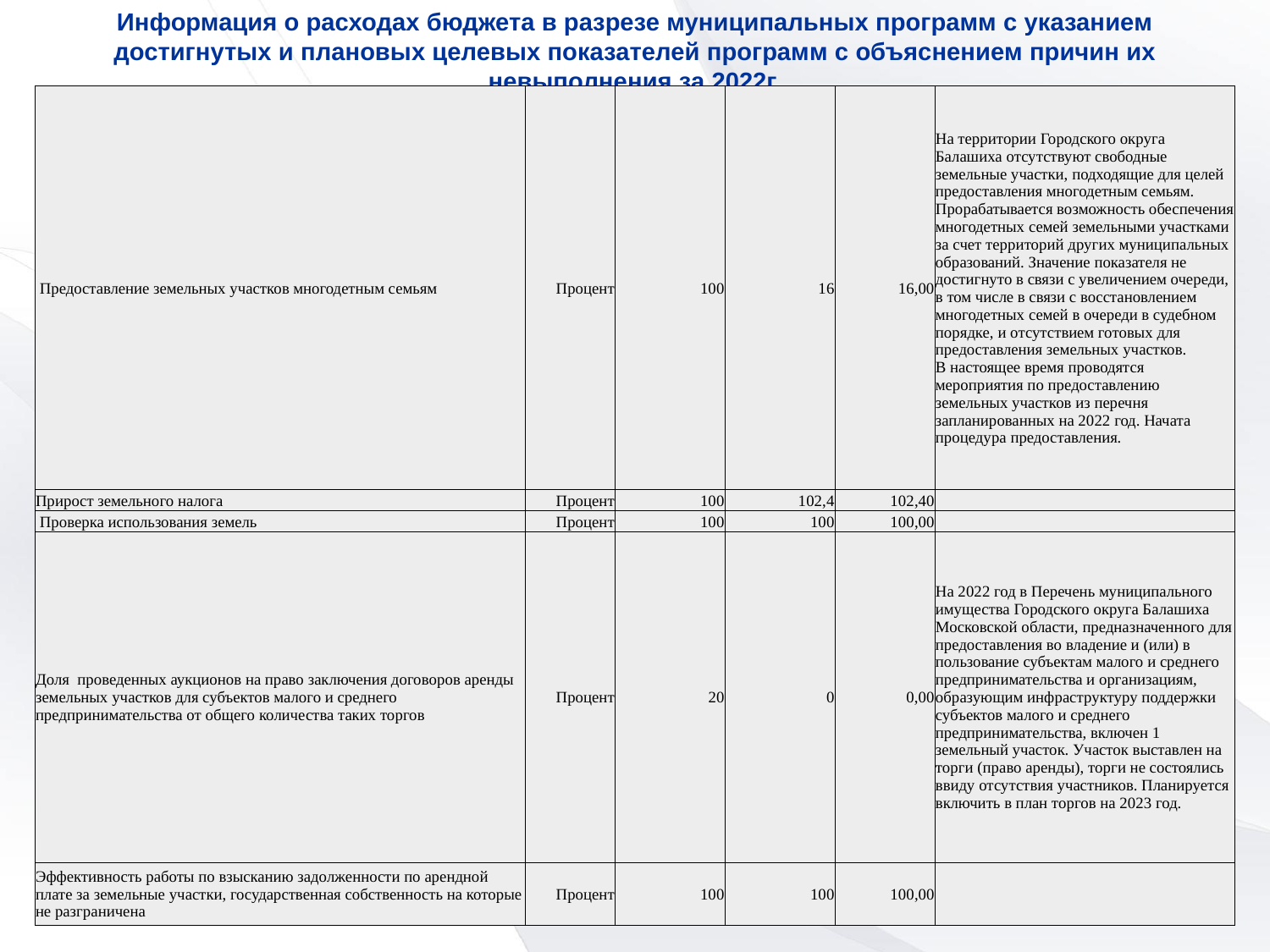

Информация о расходах бюджета в разрезе муниципальных программ с указанием достигнутых и плановых целевых показателей программ с объяснением причин их невыполнения за 2022г.
| Предоставление земельных участков многодетным семьям | Процент | 100 | 16 | 16,00 | На территории Городского округа Балашиха отсутствуют свободные земельные участки, подходящие для целей предоставления многодетным семьям. Прорабатывается возможность обеспечения многодетных семей земельными участками за счет территорий других муниципальных образований. Значение показателя не достигнуто в связи с увеличением очереди, в том числе в связи с восстановлением многодетных семей в очереди в судебном порядке, и отсутствием готовых для предоставления земельных участков. В настоящее время проводятся мероприятия по предоставлению земельных участков из перечня запланированных на 2022 год. Начата процедура предоставления. |
| --- | --- | --- | --- | --- | --- |
| Прирост земельного налога | Процент | 100 | 102,4 | 102,40 |  |
| Проверка использования земель | Процент | 100 | 100 | 100,00 |  |
| Доля проведенных аукционов на право заключения договоров аренды земельных участков для субъектов малого и среднего предпринимательства от общего количества таких торгов | Процент | 20 | 0 | 0,00 | На 2022 год в Перечень муниципального имущества Городского округа Балашиха Московской области, предназначенного для предоставления во владение и (или) в пользование субъектам малого и среднего предпринимательства и организациям, образующим инфраструктуру поддержки субъектов малого и среднего предпринимательства, включен 1 земельный участок. Участок выставлен на торги (право аренды), торги не состоялись ввиду отсутствия участников. Планируется включить в план торгов на 2023 год. |
| Эффективность работы по взысканию задолженности по арендной плате за земельные участки, государственная собственность на которые не разграничена | Процент | 100 | 100 | 100,00 |  |